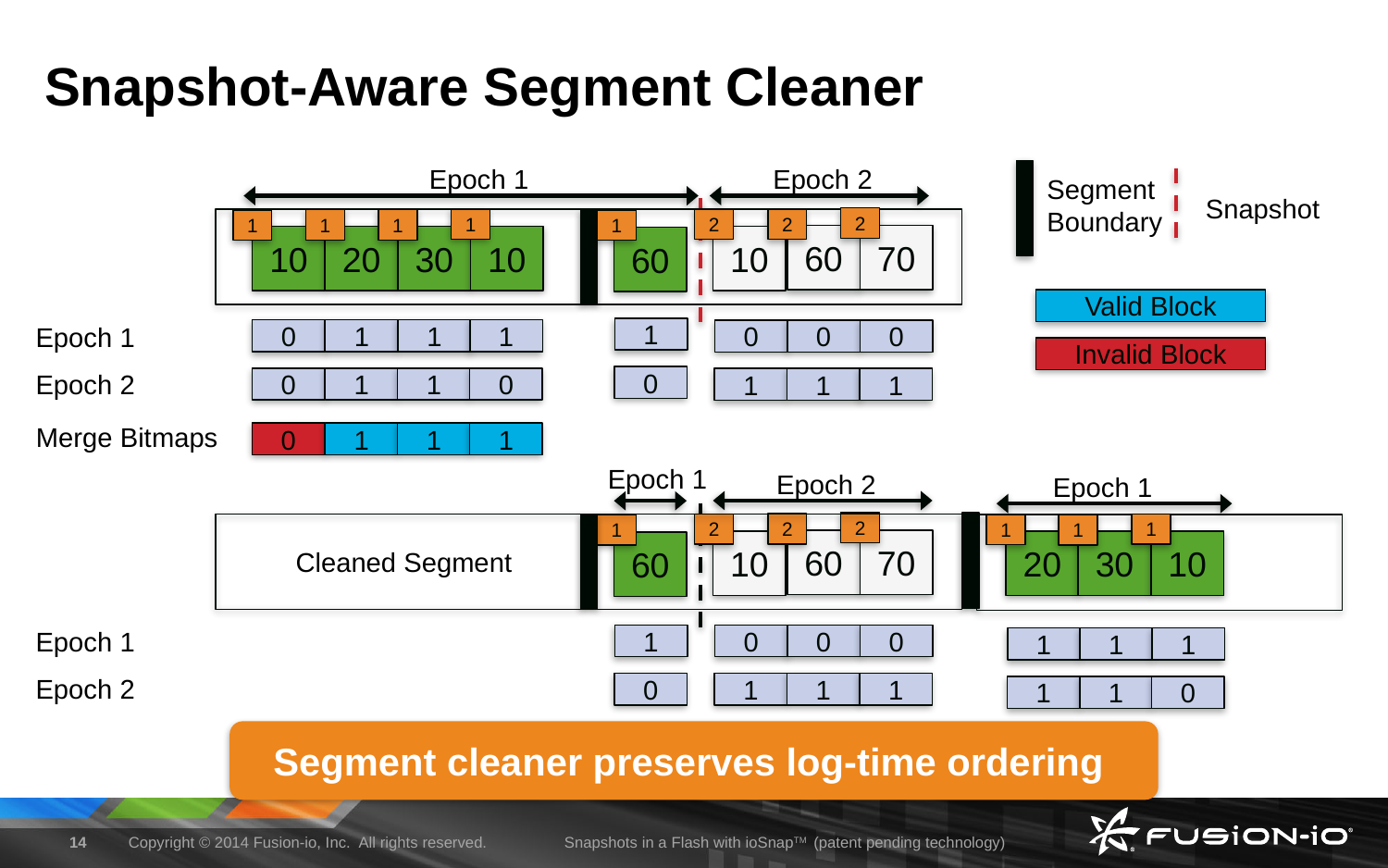

# Snapshot-Aware Segment Cleaner
Epoch 1
Epoch 2

Segment Boundary
Snapshot
2
70
2
60

1
10
2
10
1
20
1
30
1
10
1
60
Valid Block
Epoch 1
1
0
0
0
0
1
1
1
Invalid Block
Epoch 2
0
1
1
1
0
1
1
0
Merge Bitmaps
0
1
1
1
Epoch 1
Epoch 2
Epoch 1

2
70
2
60
2
10
1
10
1
20
1
30
1
60
Cleaned Segment
Epoch 1
1
0
0
0
1
1
1
Epoch 2
0
1
1
1
1
1
0
Segment cleaner preserves log-time ordering
14
Copyright © 2014 Fusion-io, Inc.  All rights reserved.